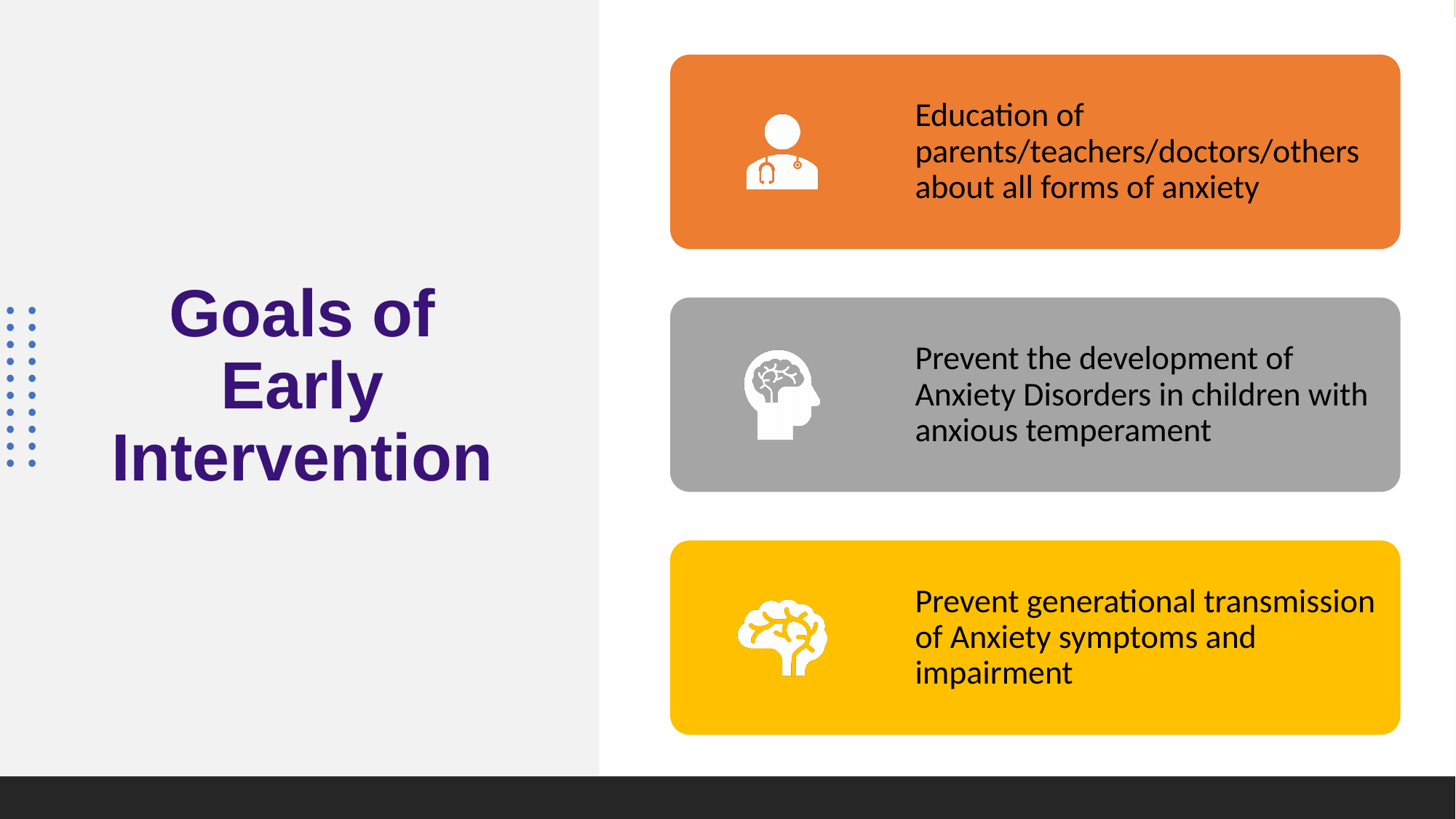

Education of parents/teachers/doctors/others about all forms of anxiety
Prevent the development of Anxiety Disorders in children with anxious temperament
Prevent generational transmission of Anxiety symptoms and impairment
# Goals of Early Intervention